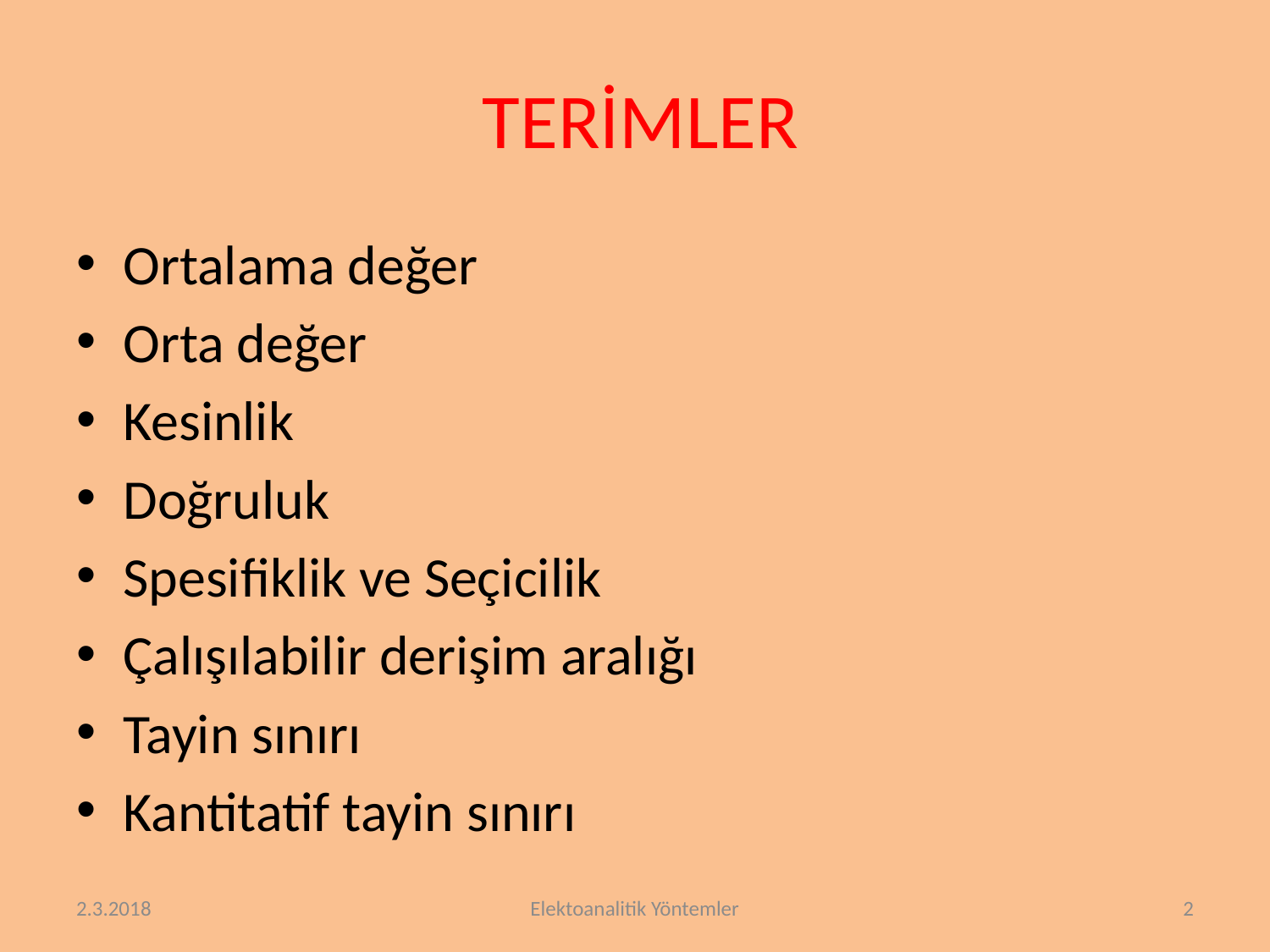

# TERİMLER
Ortalama değer
Orta değer
Kesinlik
Doğruluk
Spesifiklik ve Seçicilik
Çalışılabilir derişim aralığı
Tayin sınırı
Kantitatif tayin sınırı
2.3.2018
Elektoanalitik Yöntemler
2